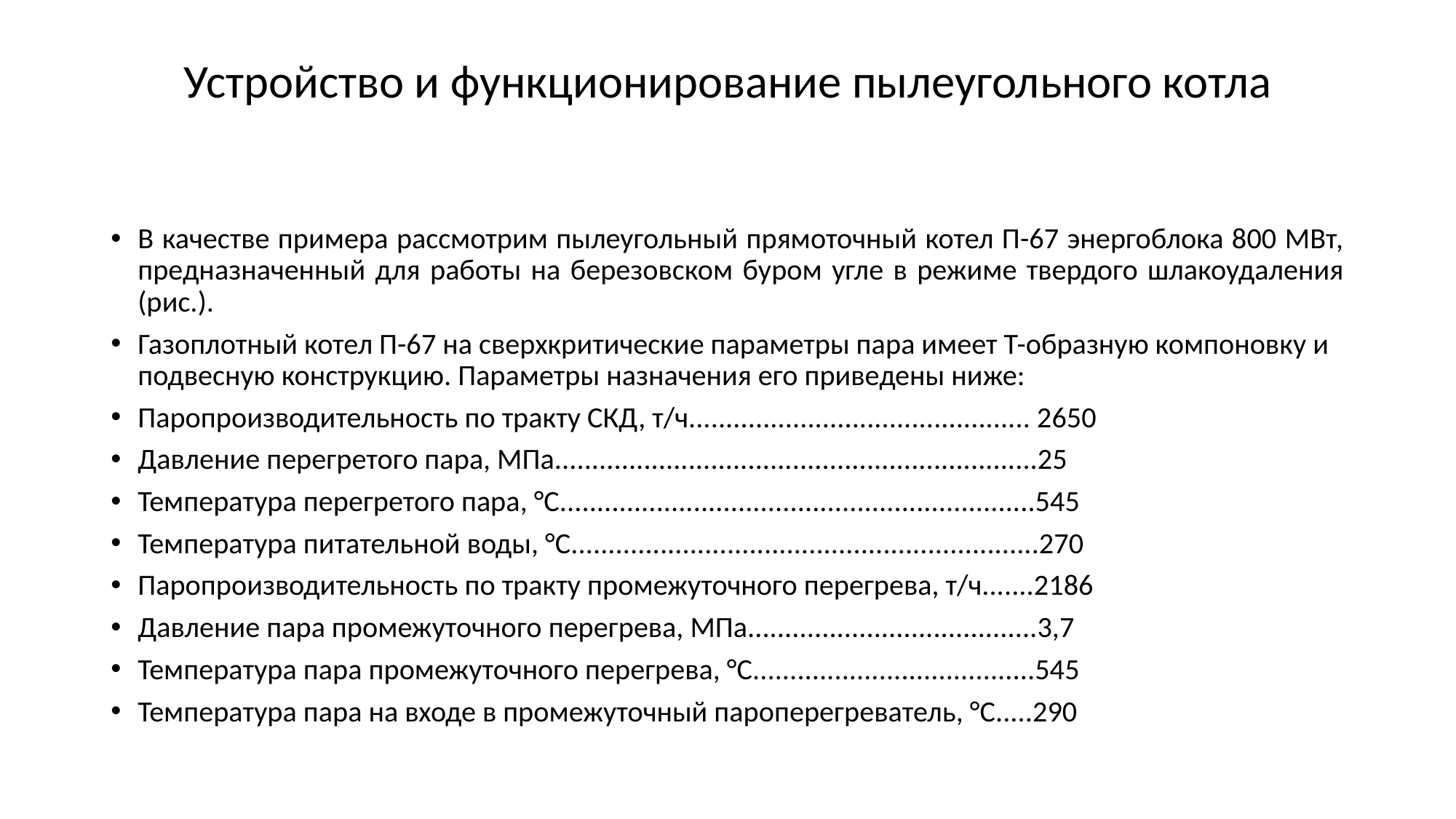

# Устройство и функционирование пылеугольного котла
В качестве примера рассмотрим пылеугольный прямоточный котел П-67 энергоблока 800 МВт, предназначенный для работы на березовском буром угле в режиме твердого шлакоудаления (рис.).
Газоплотный котел П-67 на сверхкритические параметры пара имеет Т-образную компоновку и подвесную конструкцию. Параметры назначения его приведены ниже:
Паропроизводительность по тракту СКД, т/ч.............................................. 2650
Давление перегретого пара, МПа.................................................................25
Температура перегретого пара, °С................................................................545
Температура питательной воды, °С...............................................................270
Паропроизводительность по тракту промежуточного перегрева, т/ч.......2186
Давление пара промежуточного перегрева, МПа.......................................3,7
Температура пара промежуточного перегрева, °С......................................545
Температура пара на входе в промежуточный пароперегреватель, °С.....290